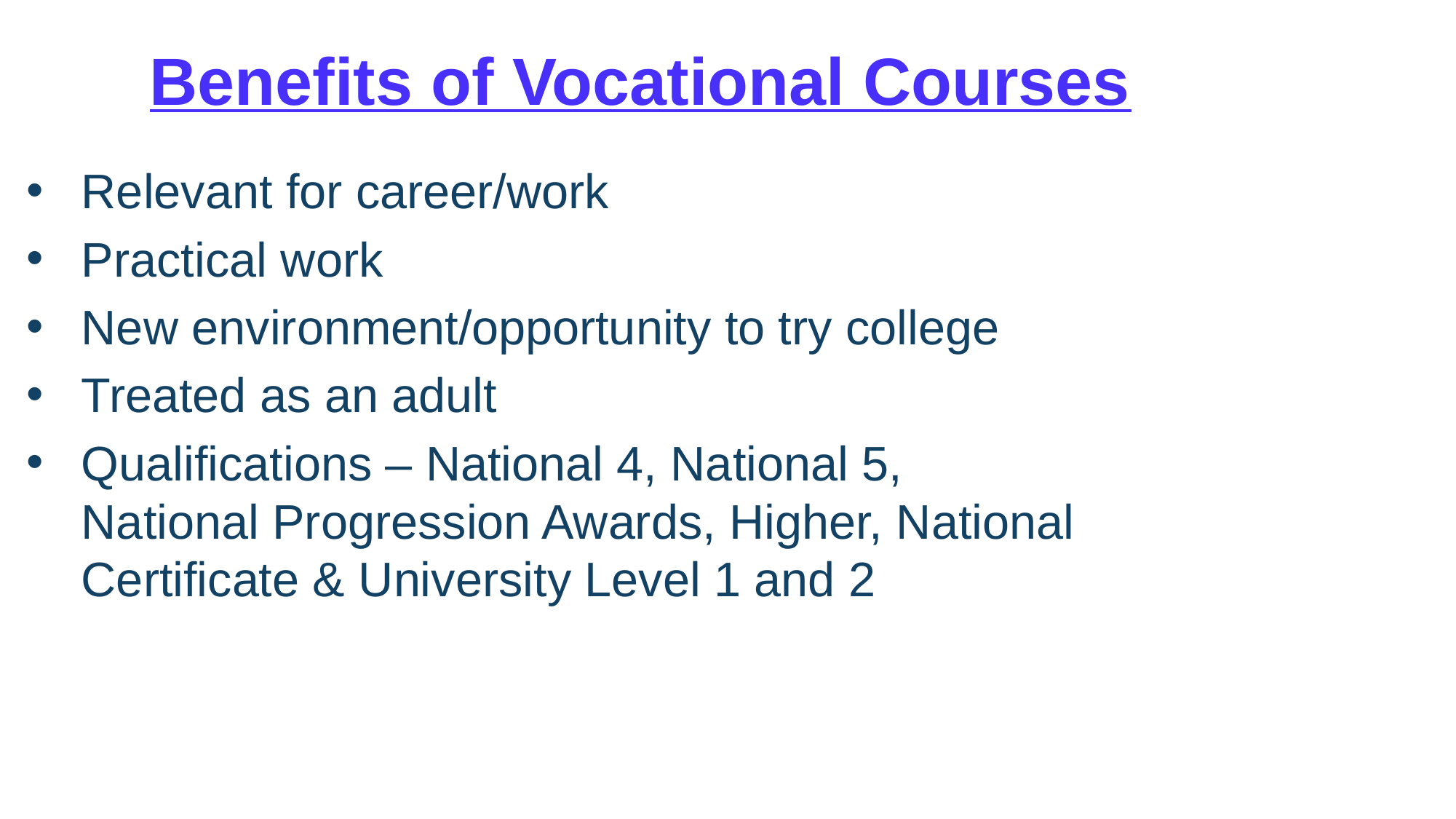

Benefits of Vocational Courses

Relevant for career/work
Practical work
New environment/opportunity to try college
Treated as an adult
Qualifications – National 4, National 5, National Progression Awards, Higher, National Certificate & University Level 1 and 2